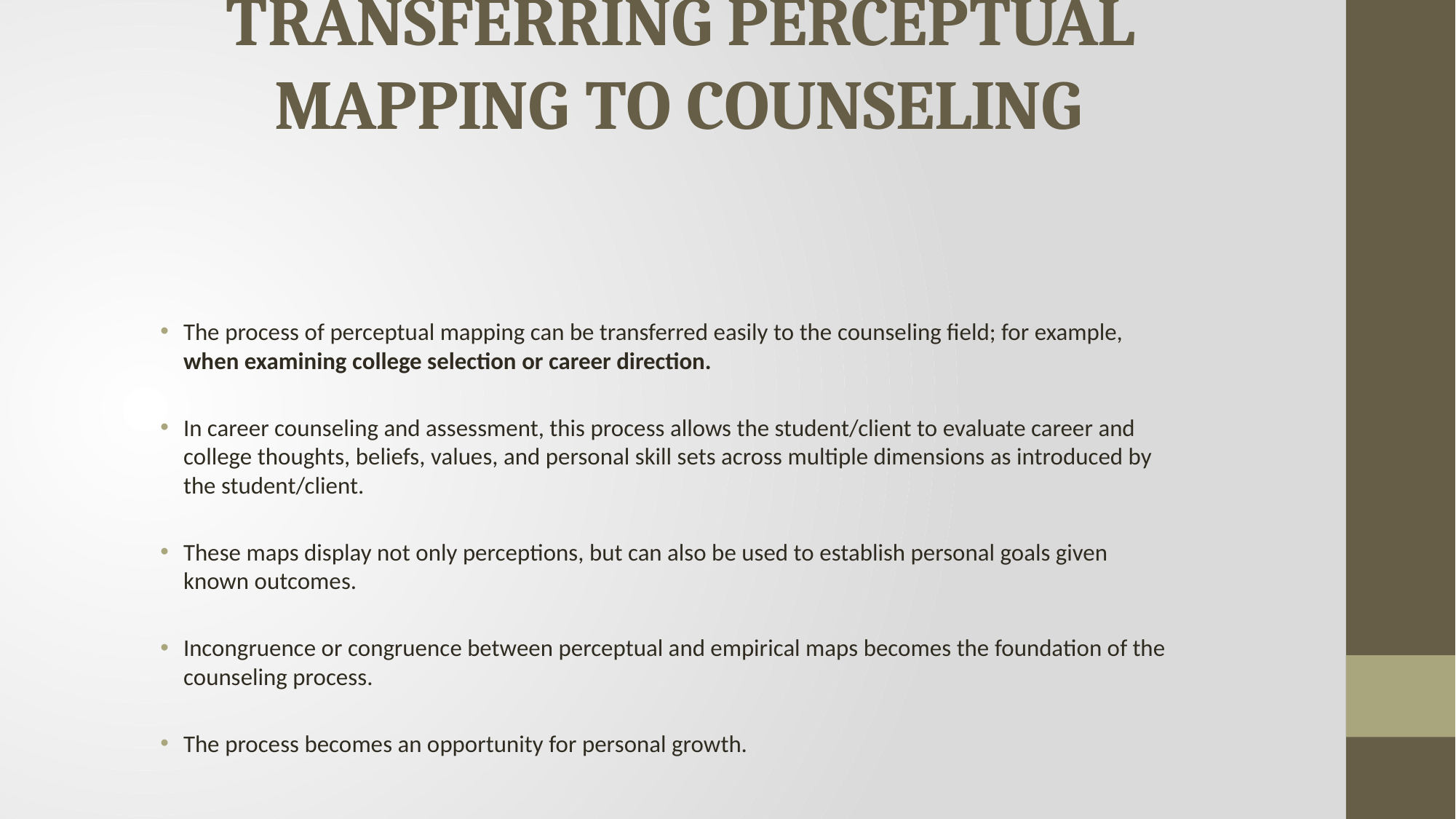

# TRANSFERRING PERCEPTUAL MAPPING TO COUNSELING
The process of perceptual mapping can be transferred easily to the counseling field; for example, when examining college selection or career direction.

In career counseling and assessment, this process allows the student/client to evaluate career and college thoughts, beliefs, values, and personal skill sets across multiple dimensions as introduced by the student/client.

These maps display not only perceptions, but can also be used to establish personal goals given known outcomes.

Incongruence or congruence between perceptual and empirical maps becomes the foundation of the counseling process.

The process becomes an opportunity for personal growth.